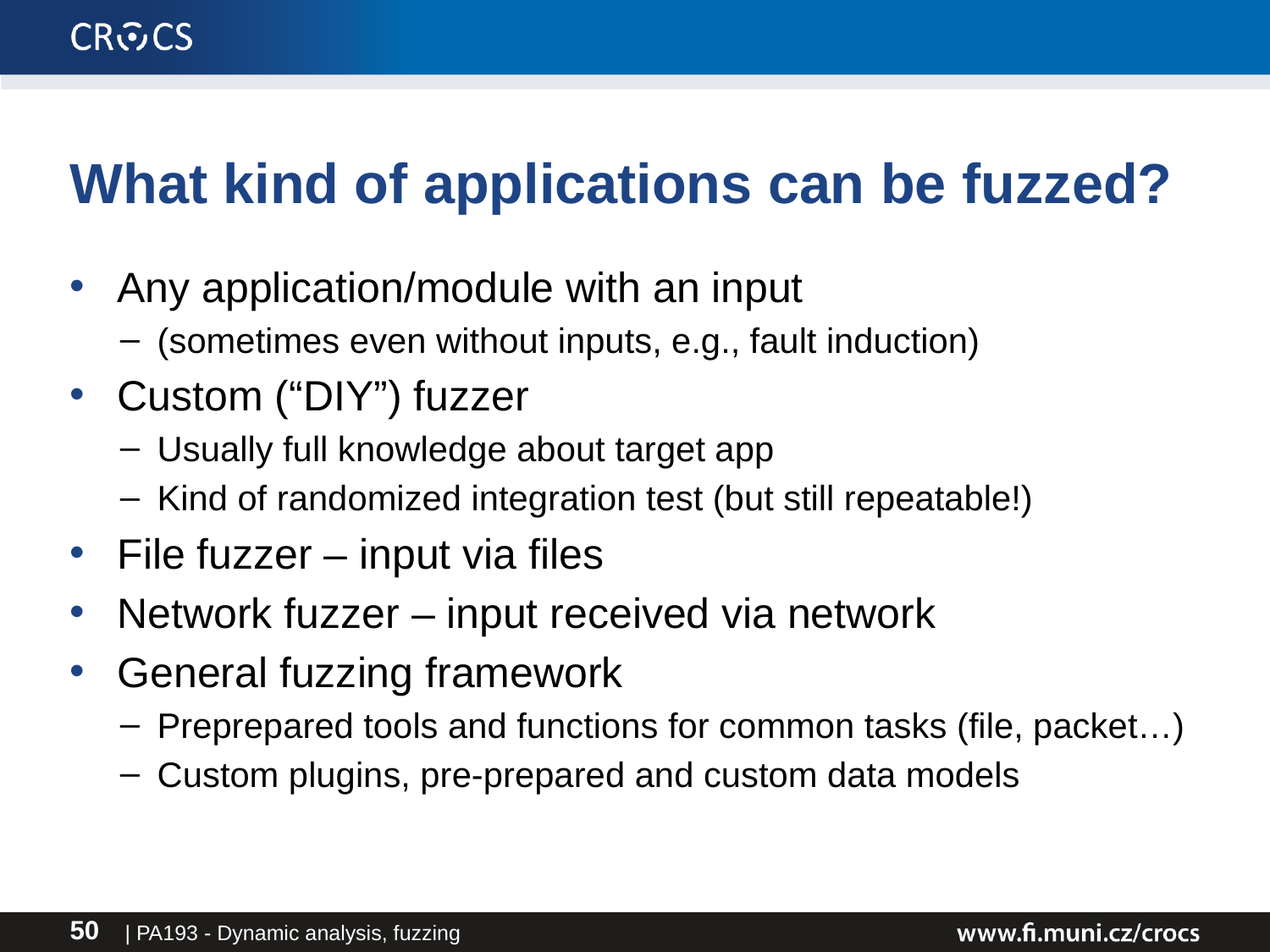

# What kind of applications can be fuzzed?
Any application/module with an input
(sometimes even without inputs, e.g., fault induction)
Custom (“DIY”) fuzzer
Usually full knowledge about target app
Kind of randomized integration test (but still repeatable!)
File fuzzer – input via files
Network fuzzer – input received via network
General fuzzing framework
Preprepared tools and functions for common tasks (file, packet…)
Custom plugins, pre-prepared and custom data models

| PA193 - Dynamic analysis, fuzzing
50